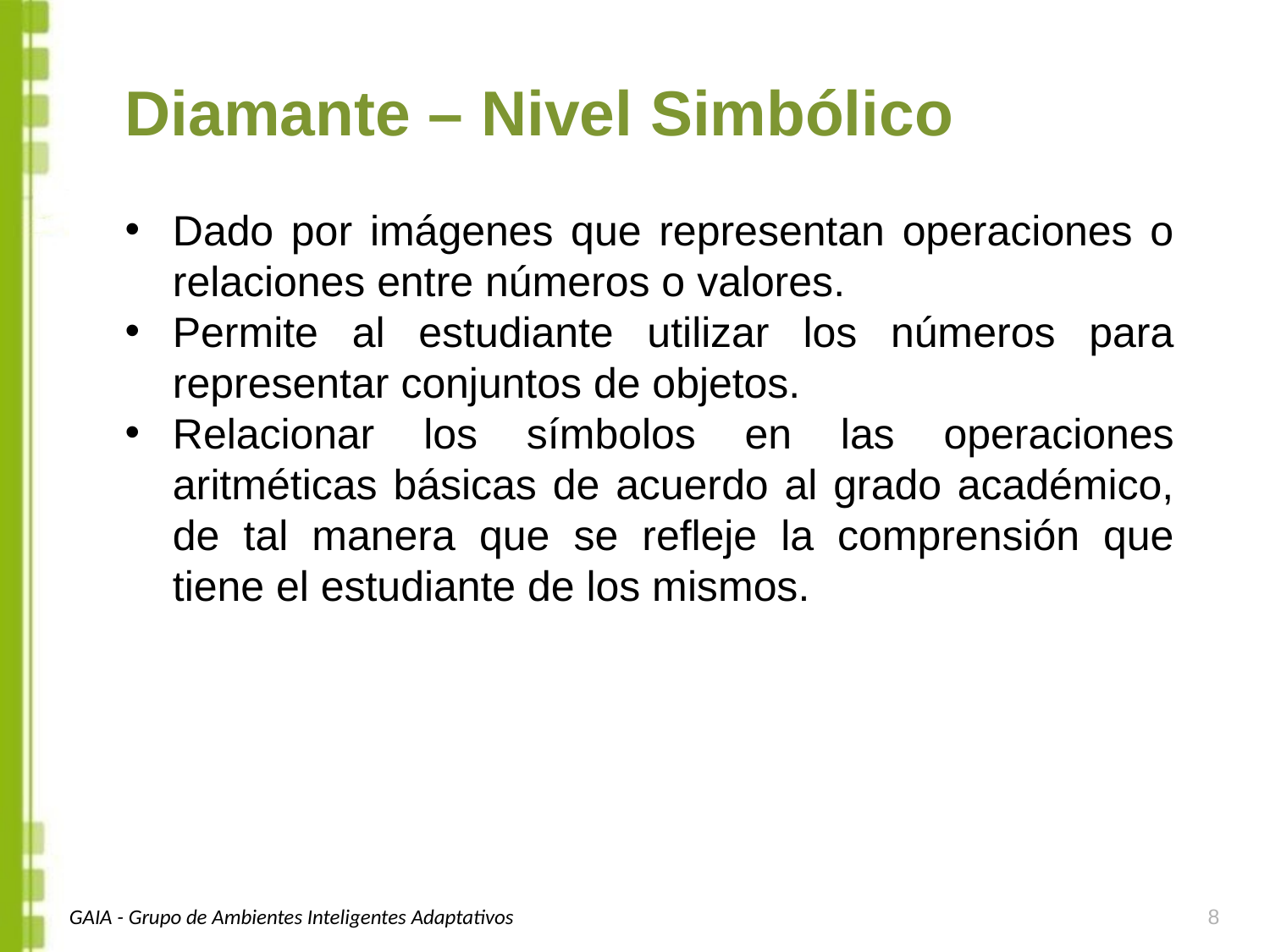

Diamante – Nivel Simbólico

Dado por imágenes que representan operaciones o relaciones entre números o valores.
Permite al estudiante utilizar los números para representar conjuntos de objetos.
Relacionar los símbolos en las operaciones aritméticas básicas de acuerdo al grado académico, de tal manera que se refleje la comprensión que tiene el estudiante de los mismos.

GAIA - Grupo de Ambientes Inteligentes Adaptativos
8